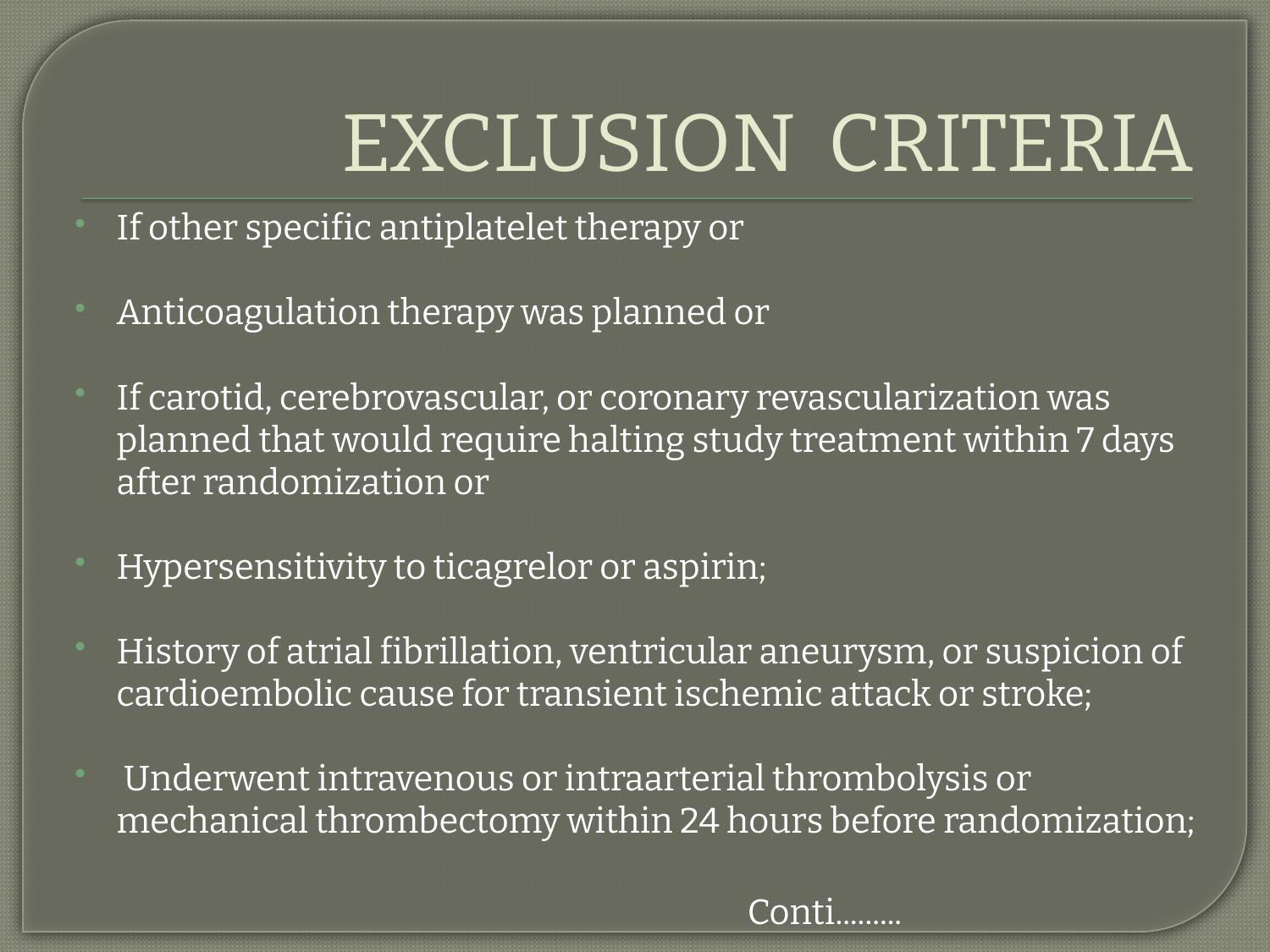

# EXCLUSION  CRITERIA
If other specific antiplatelet therapy or

Anticoagulation therapy was planned or

If carotid, cerebrovascular, or coronary revascularization was planned that would require halting study treatment within 7 days after randomization or

Hypersensitivity to ticagrelor or aspirin;

History of atrial fibrillation, ventricular aneurysm, or suspicion of cardioembolic cause for transient ischemic attack or stroke;

 Underwent intravenous or intraarterial thrombolysis or mechanical thrombectomy within 24 hours before randomization;

	                                                          Conti.........